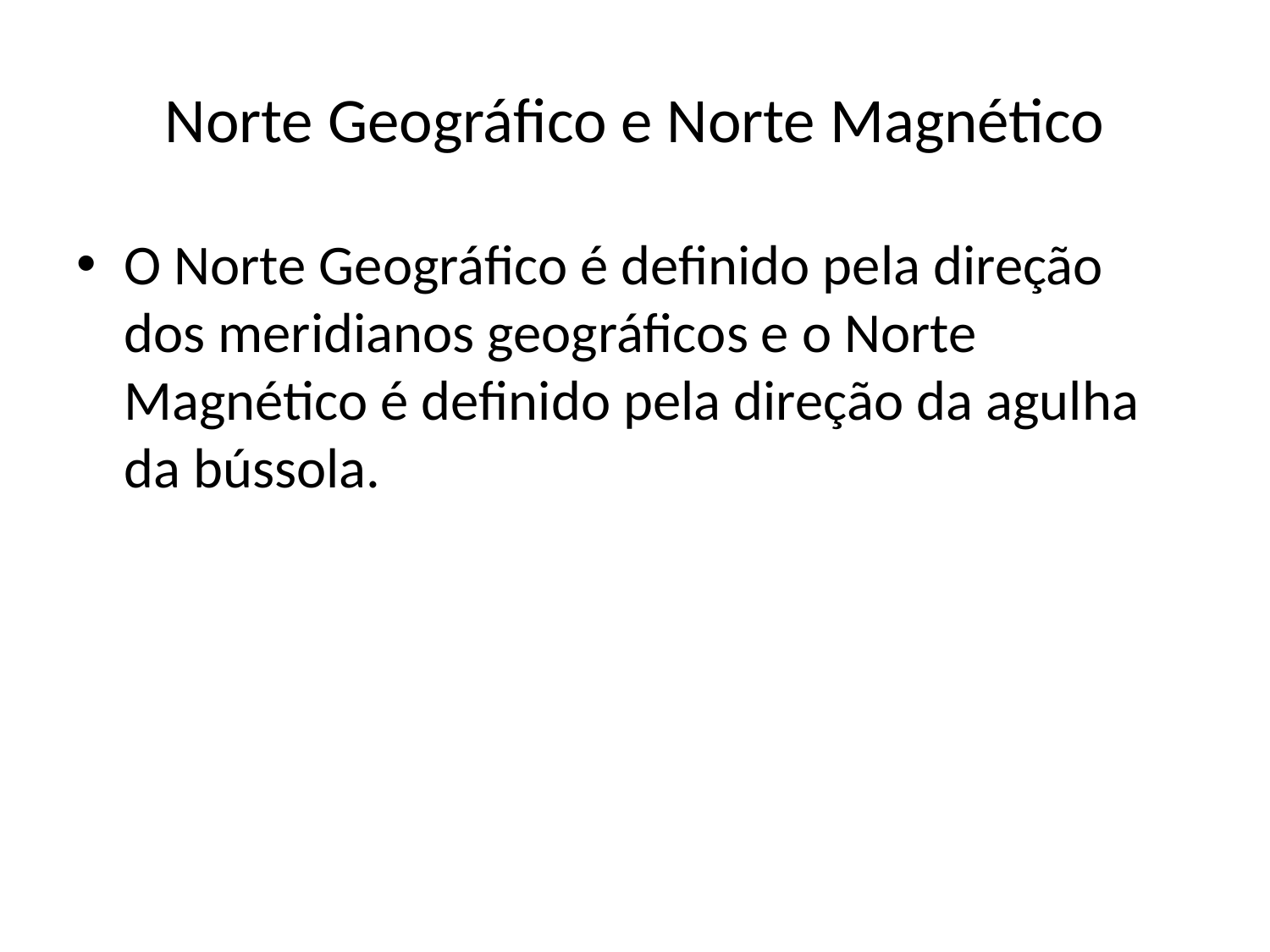

# Norte Geográfico e Norte Magnético
O Norte Geográfico é definido pela direção dos meridianos geográficos e o Norte Magnético é definido pela direção da agulha da bússola.